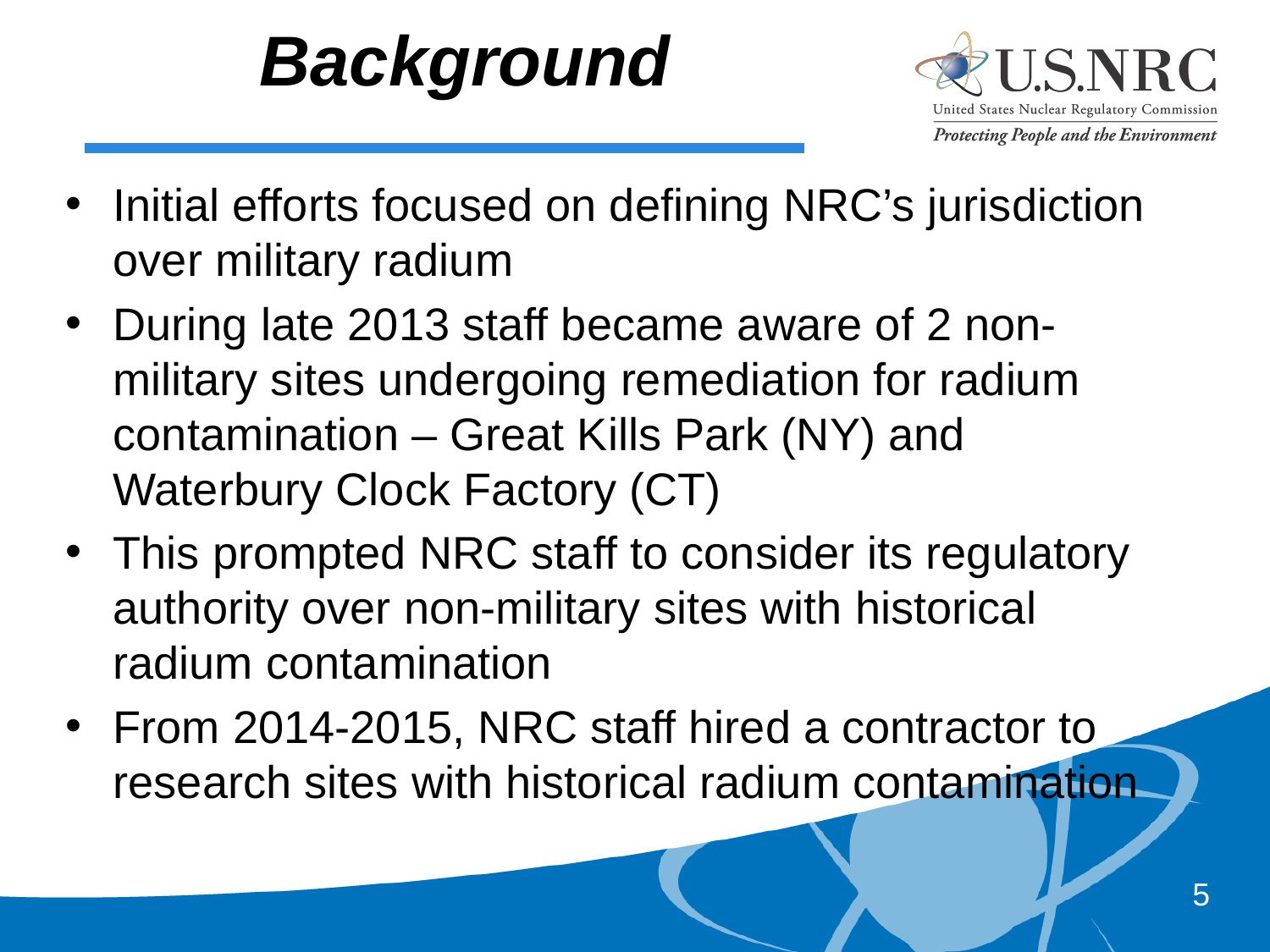

Background
Initial efforts focused on defining NRC’s jurisdiction over military radium
During late 2013 staff became aware of 2 non-military sites undergoing remediation for radium contamination – Great Kills Park (NY) and Waterbury Clock Factory (CT)
This prompted NRC staff to consider its regulatory authority over non-military sites with historical radium contamination
From 2014-2015, NRC staff hired a contractor to research sites with historical radium contamination

5